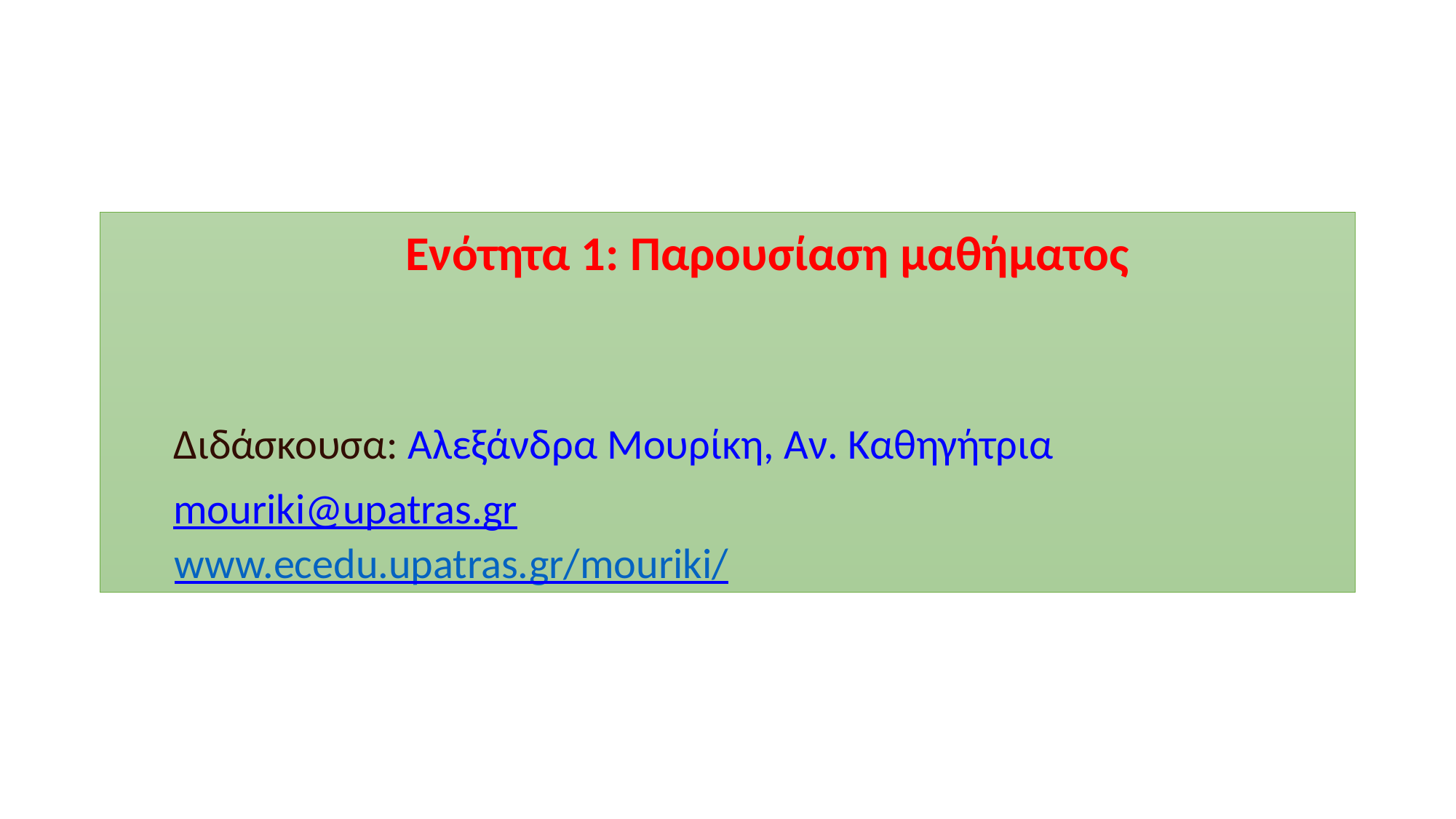

Ενότητα 1: Παρουσίαση μαθήματος

Διδάσκουσα: Αλεξάνδρα Μουρίκη, Αν. Καθηγήτρια
mouriki@upatras.gr
www.ecedu.upatras.gr/mouriki/